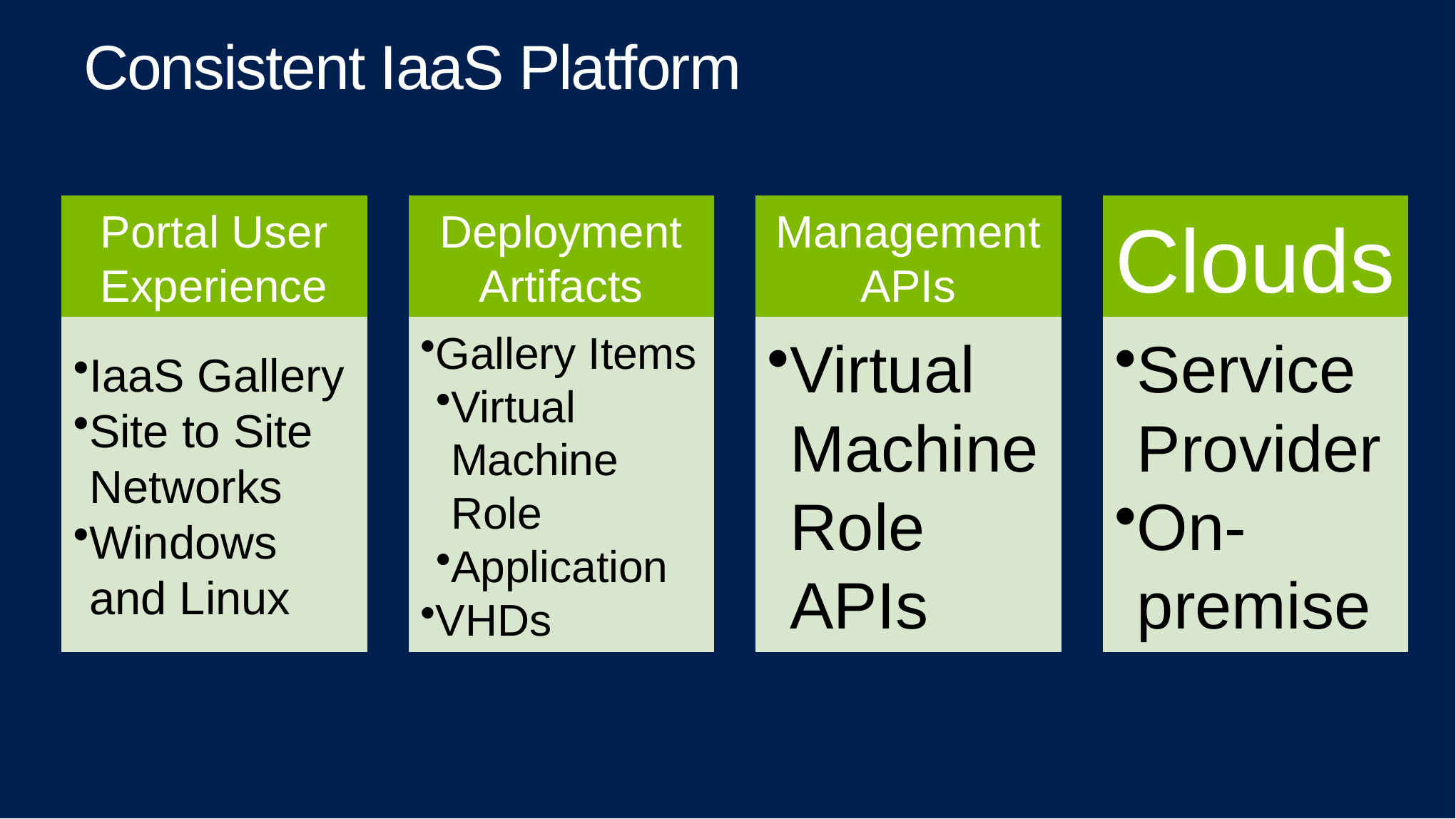

# Consistent IaaS Platform
Portal User Experience
Virtual Machine Role APIs
IaaS Gallery
Site to Site Networks
Windows and Linux
Deployment
Artifacts
Gallery Items
Virtual Machine Role
Application
VHDs
Management APIs
Clouds
Service Provider
On-premise